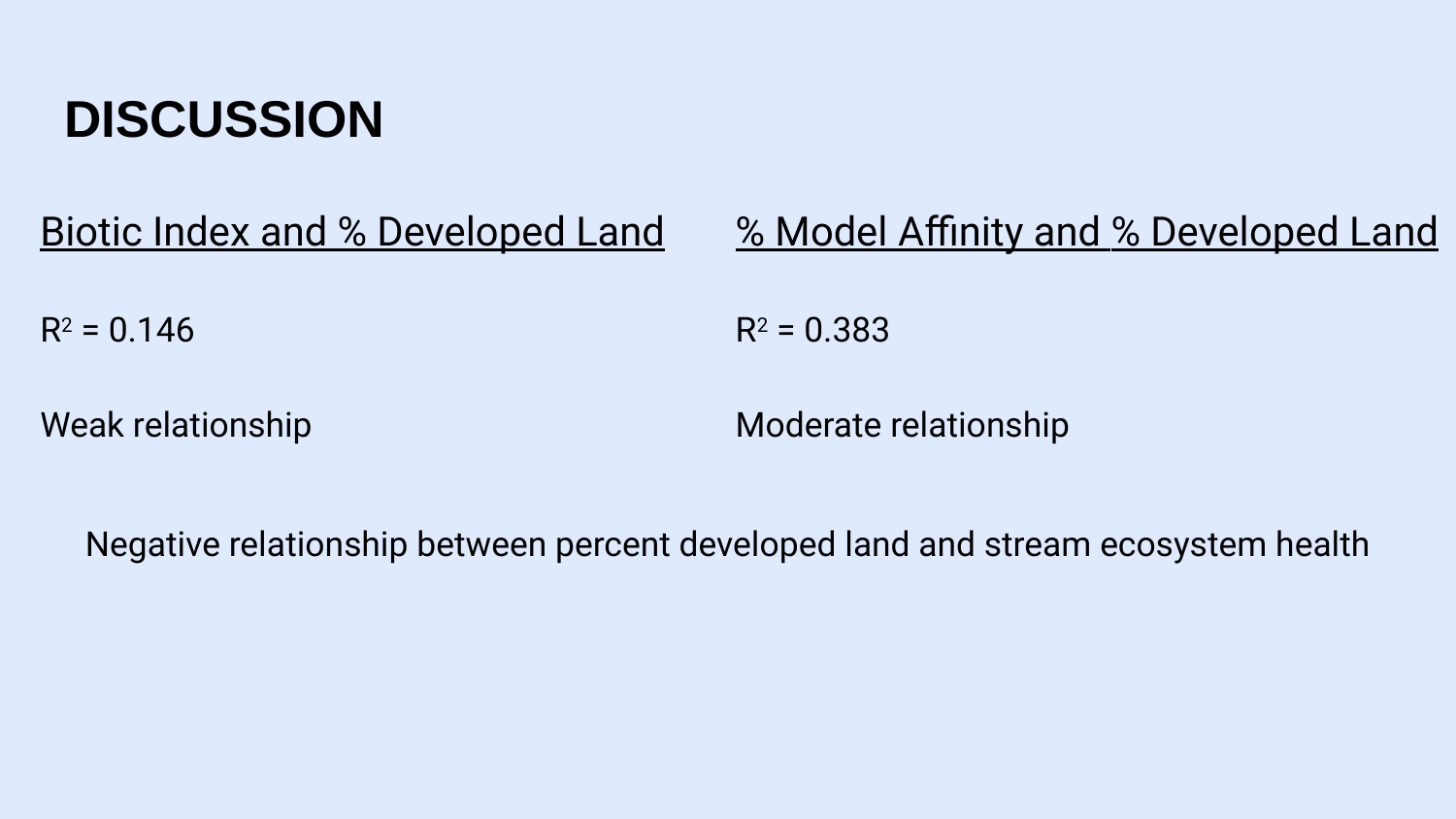

# DISCUSSION
Biotic Index and % Developed Land

R2 = 0.146

Weak relationship

% Model Affinity and % Developed Land

R2 = 0.383

Moderate relationship
Negative relationship between percent developed land and stream ecosystem health